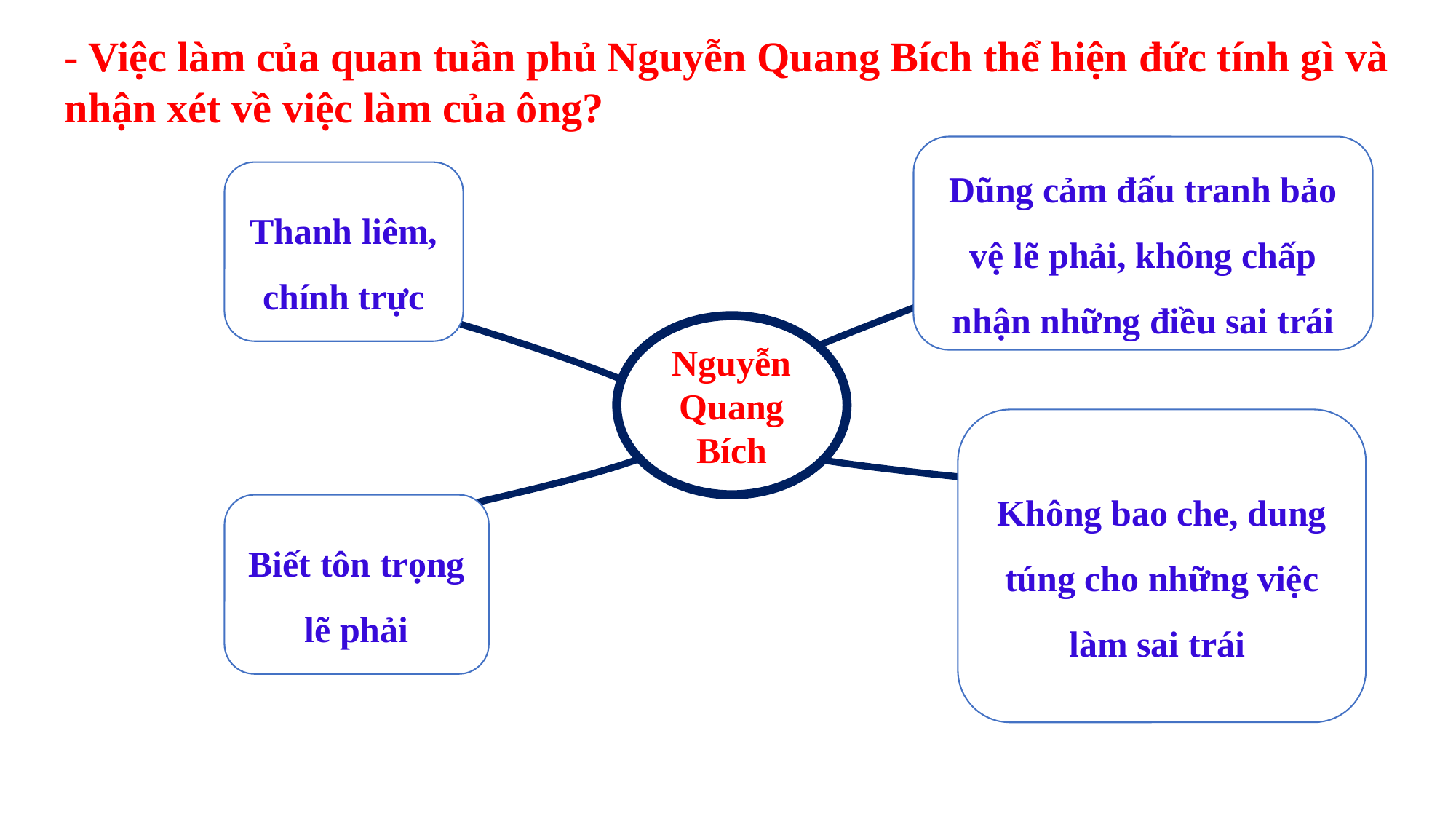

- Việc làm của quan tuần phủ Nguyễn Quang Bích thể hiện đức tính gì và nhận xét về việc làm của ông?
Dũng cảm đấu tranh bảo vệ lẽ phải, không chấp nhận những điều sai trái
Thanh liêm, chính trực

Nguyễn Quang Bích

Không bao che, dung túng cho những việc làm sai trái
Biết tôn trọng lẽ phải